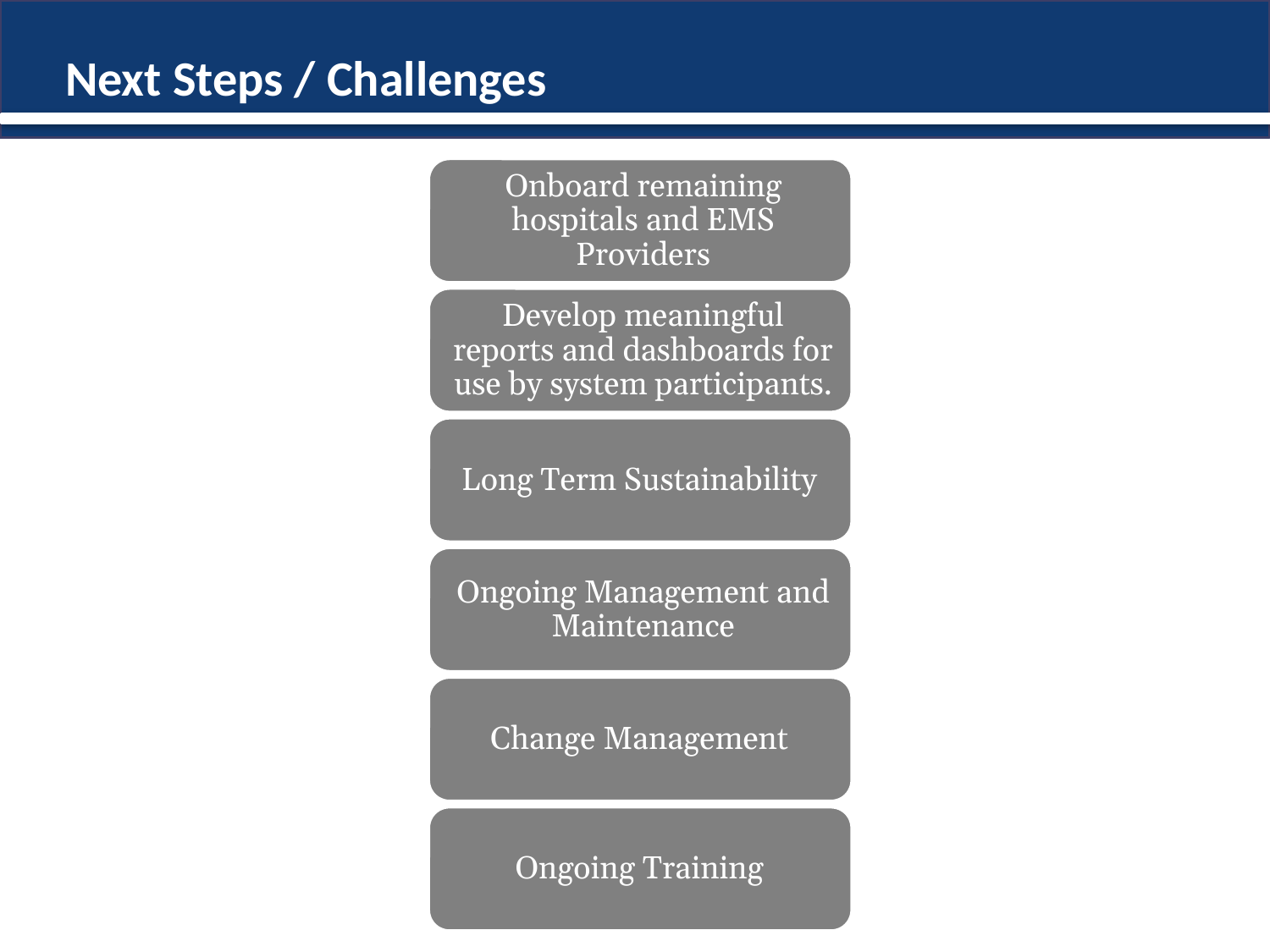

# Next Steps / Challenges
Onboard remaining hospitals and EMS Providers
Develop meaningful reports and dashboards for use by system participants.
Long Term Sustainability
Ongoing Management and Maintenance
Change Management
Ongoing Training